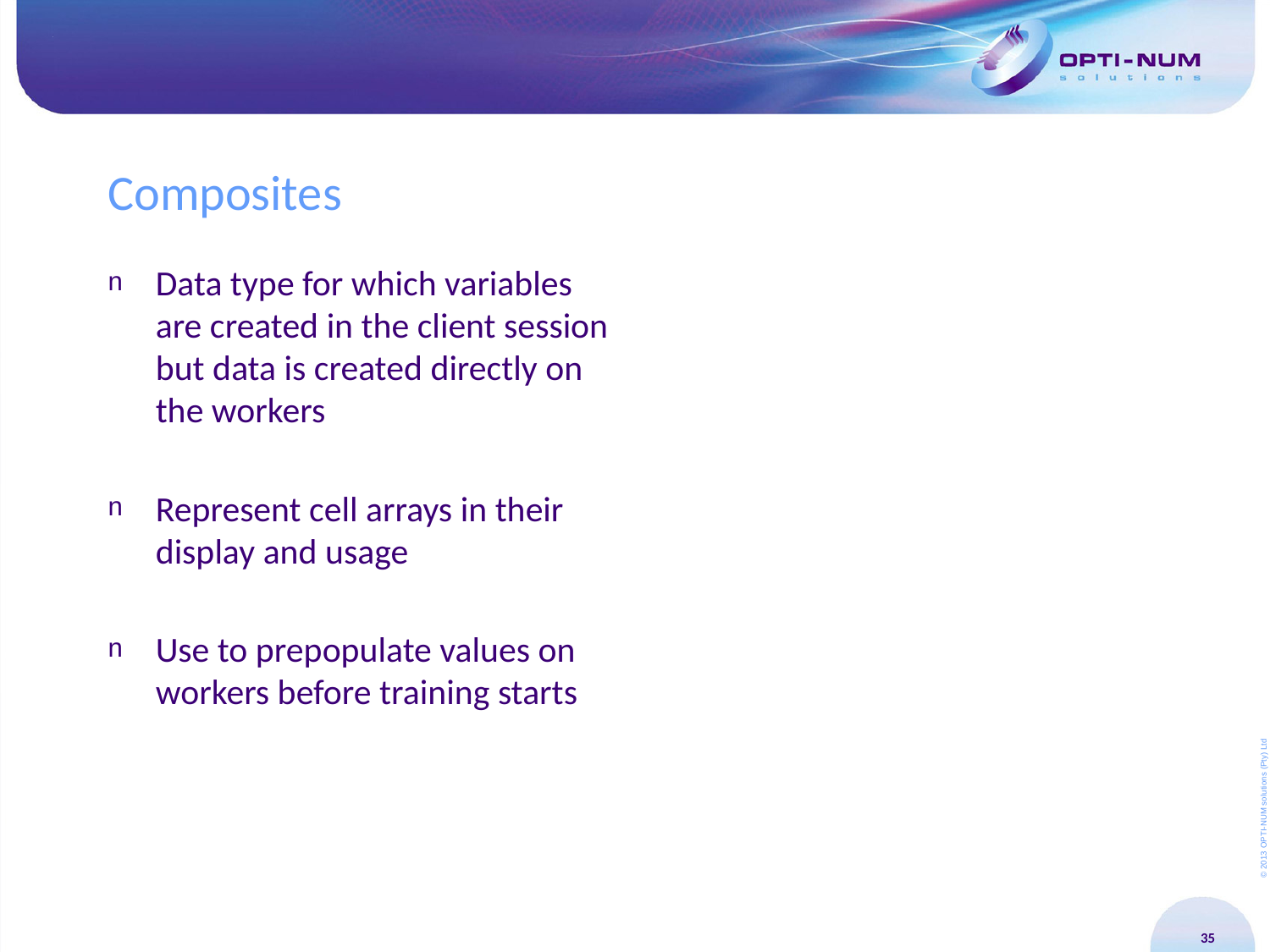

# Composites
Data type for which variables are created in the client session but data is created directly on the workers

Represent cell arrays in their display and usage

Use to prepopulate values on workers before training starts
35